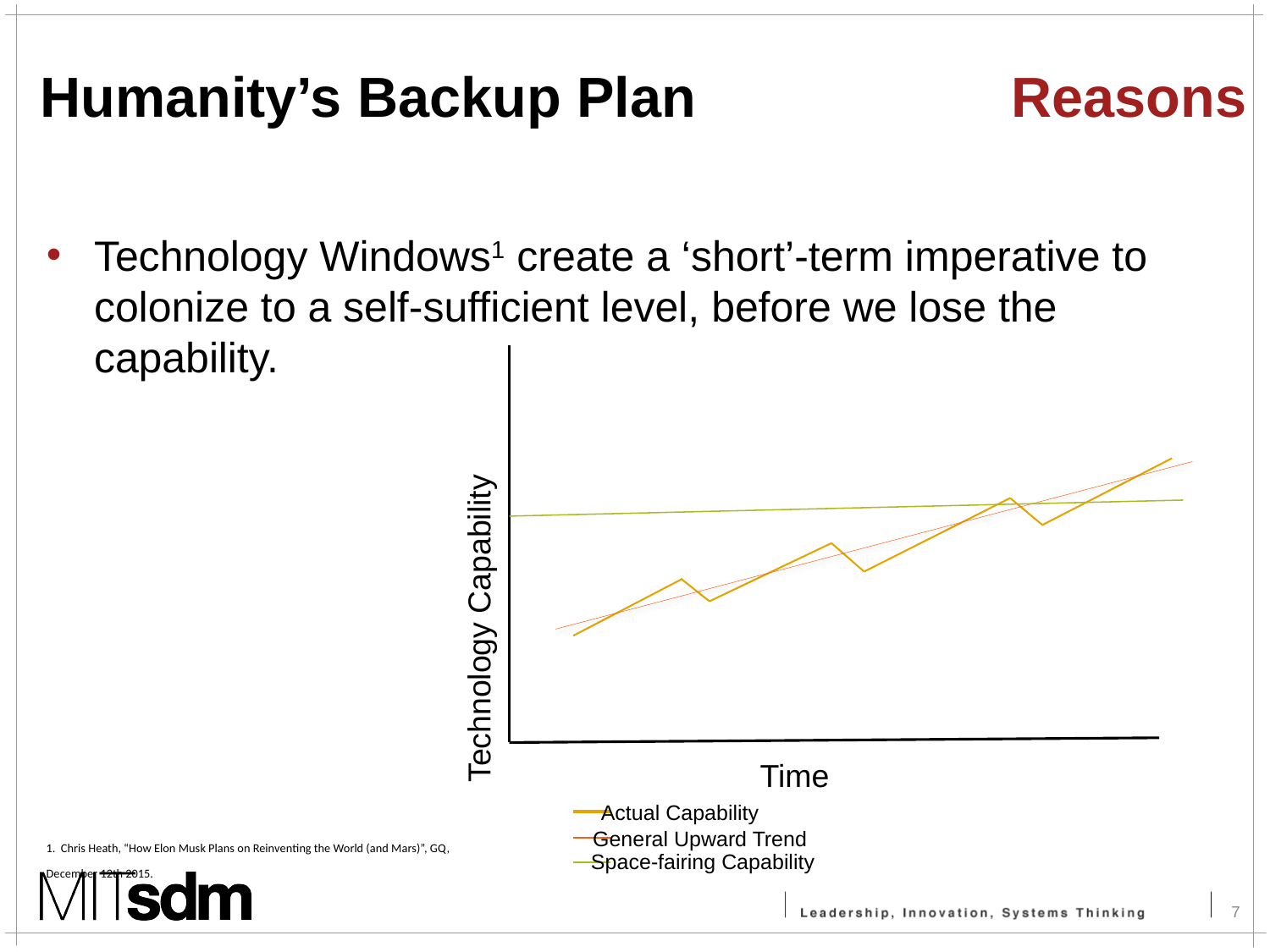

# Humanity’s Backup Plan
Reasons
Technology Windows1 create a ‘short’-term imperative to colonize to a self-sufficient level, before we lose the capability.
Technology Capability
Time
Actual Capability
General Upward Trend
1.  Chris Heath, “How Elon Musk Plans on Reinventing the World (and Mars)”, GQ, December 12th 2015.
Space-fairing Capability
7